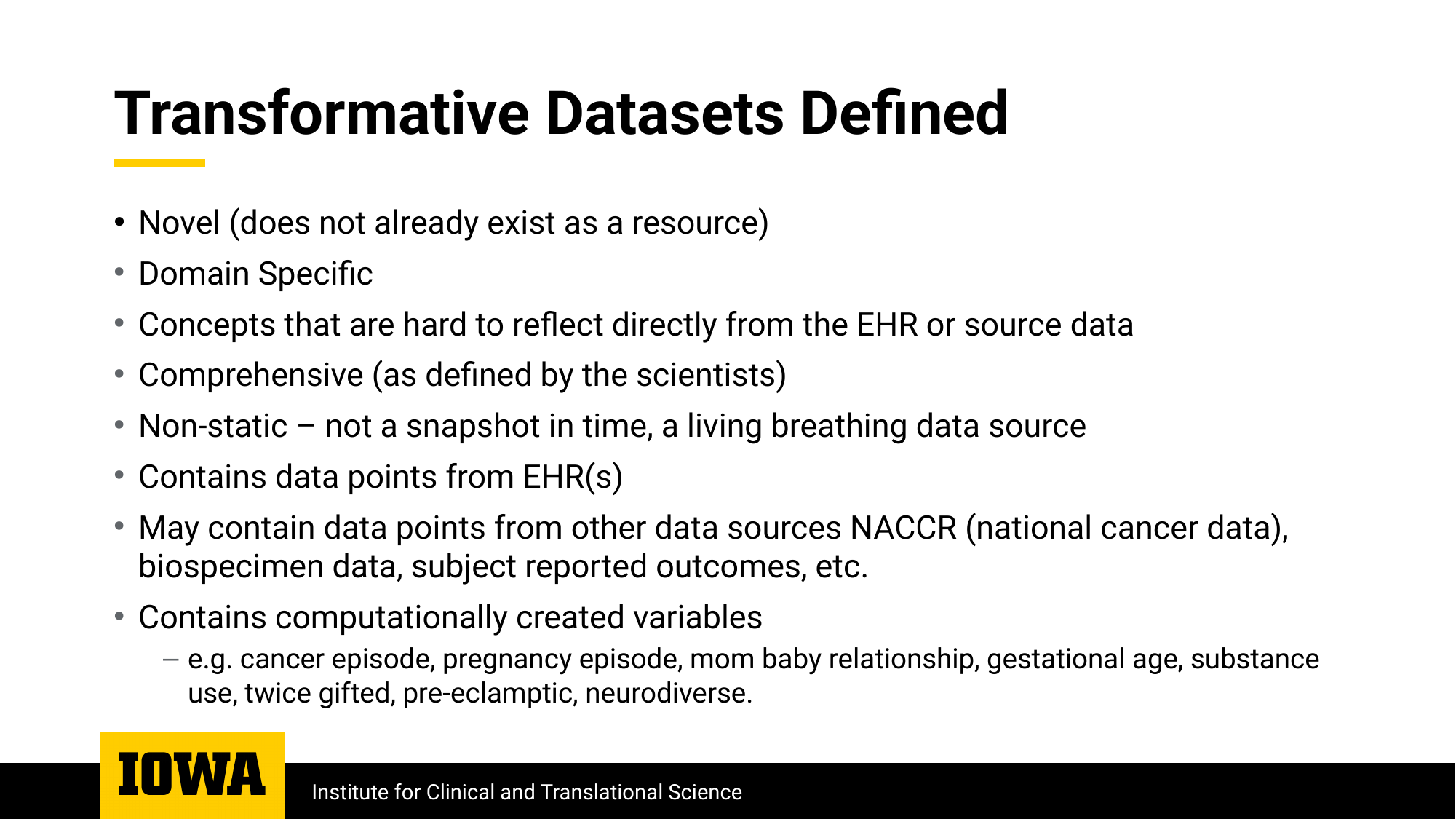

# Transformative Datasets Defined
Novel (does not already exist as a resource)
Domain Specific
Concepts that are hard to reflect directly from the EHR or source data
Comprehensive (as defined by the scientists)
Non-static – not a snapshot in time, a living breathing data source
Contains data points from EHR(s)
May contain data points from other data sources NACCR (national cancer data), biospecimen data, subject reported outcomes, etc.
Contains computationally created variables
e.g. cancer episode, pregnancy episode, mom baby relationship, gestational age, substance use, twice gifted, pre-eclamptic, neurodiverse.
Institute for Clinical and Translational Science